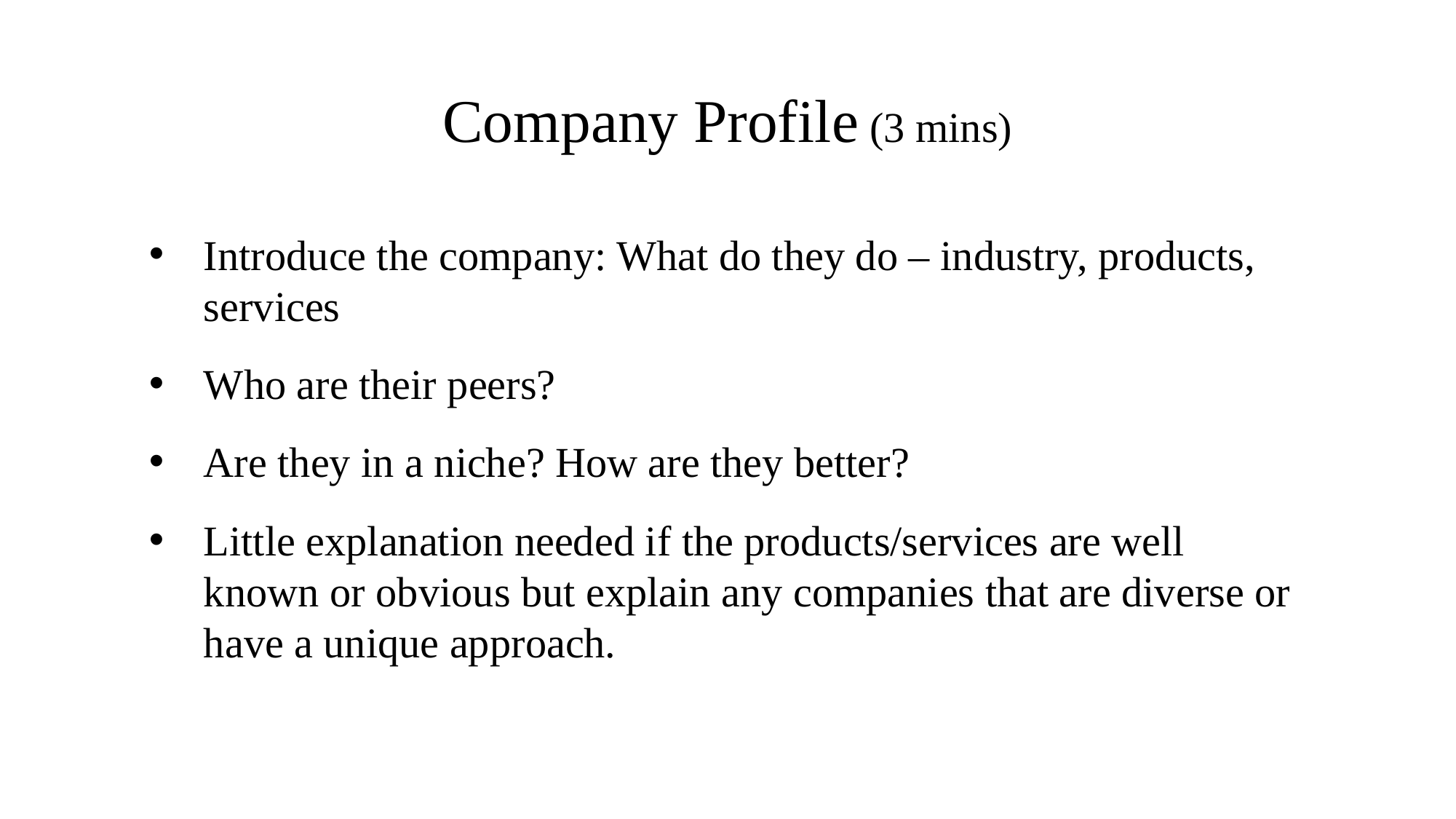

# Company Profile (3 mins)
Introduce the company: What do they do – industry, products, services
Who are their peers?
Are they in a niche? How are they better?
Little explanation needed if the products/services are well known or obvious but explain any companies that are diverse or have a unique approach.